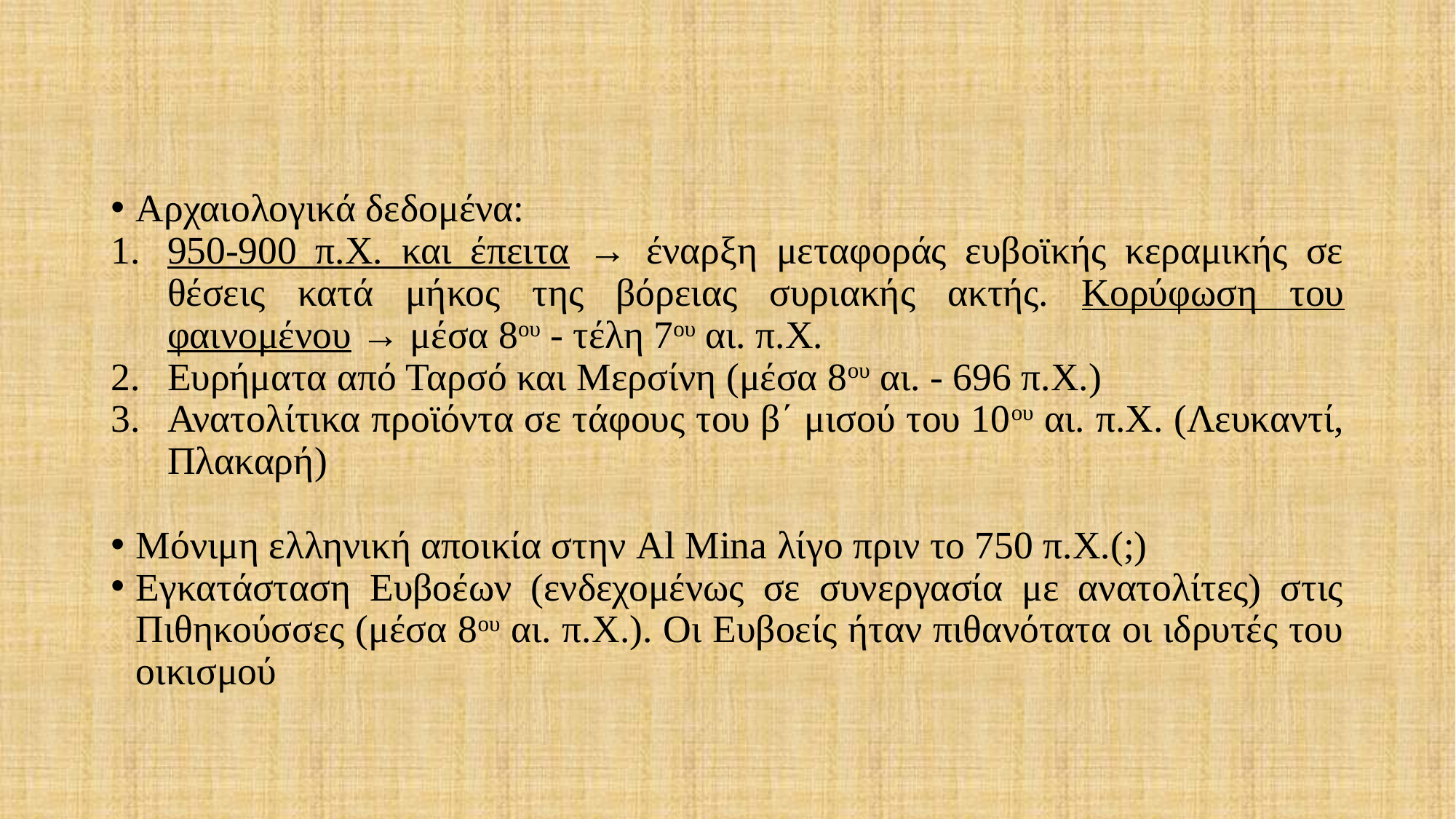

#
Αρχαιολογικά δεδομένα:
950-900 π.Χ. και έπειτα → έναρξη μεταφοράς ευβοϊκής κεραμικής σε θέσεις κατά μήκος της βόρειας συριακής ακτής. Κορύφωση του φαινομένου → μέσα 8ου - τέλη 7ου αι. π.Χ.
Ευρήματα από Ταρσό και Μερσίνη (μέσα 8ου αι. - 696 π.Χ.)
Ανατολίτικα προϊόντα σε τάφους του β΄ μισού του 10ου αι. π.Χ. (Λευκαντί, Πλακαρή)

Μόνιμη ελληνική αποικία στην Al Mina λίγο πριν το 750 π.Χ.(;)
Εγκατάσταση Ευβοέων (ενδεχομένως σε συνεργασία με ανατολίτες) στις Πιθηκούσσες (μέσα 8ου αι. π.Χ.). Οι Ευβοείς ήταν πιθανότατα οι ιδρυτές του οικισμού